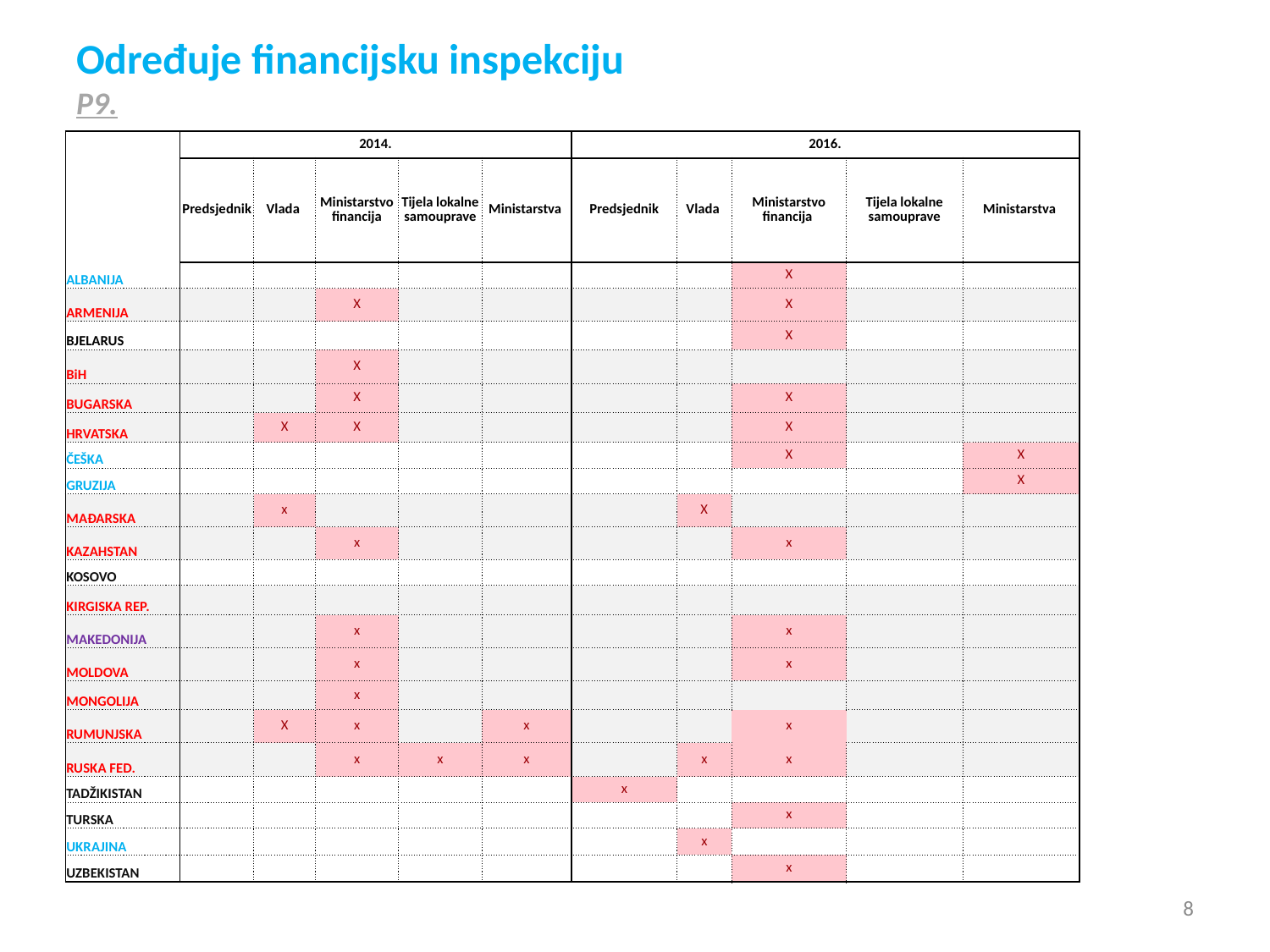

# Određuje financijsku inspekciju P9.
|  | 2014. |  |  |  |  | 2016. |  |  |  |  |
| --- | --- | --- | --- | --- | --- | --- | --- | --- | --- | --- |
|  | Predsjednik | Vlada | Ministarstvo financija | Tijela lokalne samouprave | Ministarstva | Predsjednik | Vlada | Ministarstvo financija | Tijela lokalne samouprave | Ministarstva |
| ALBANIJA |  |  |  |  |  |  |  | X |  |  |
| ARMENIJA |  |  | X |  |  |  |  | X |  |  |
| BJELARUS |  |  |  |  |  |  |  | X |  |  |
| BiH |  |  | X |  |  |  |  |  |  |  |
| BUGARSKA |  |  | X |  |  |  |  | X |  |  |
| HRVATSKA |  | X | X |  |  |  |  | X |  |  |
| ČEŠKA |  |  |  |  |  |  |  | X |  | X |
| GRUZIJA |  |  |  |  |  |  |  |  |  | X |
| MAĐARSKA |  | x |  |  |  |  | X |  |  |  |
| KAZAHSTAN |  |  | x |  |  |  |  | x |  |  |
| KOSOVO |  |  |  |  |  |  |  |  |  |  |
| KIRGISKA REP. |  |  |  |  |  |  |  |  |  |  |
| MAKEDONIJA |  |  | x |  |  |  |  | x |  |  |
| MOLDOVA |  |  | x |  |  |  |  | x |  |  |
| MONGOLIJA |  |  | x |  |  |  |  |  |  |  |
| RUMUNJSKA |  | X | x |  | x |  |  | x |  |  |
| RUSKA FED. |  |  | x | x | x |  | x | x |  |  |
| TADŽIKISTAN |  |  |  |  |  | x |  |  |  |  |
| TURSKA |  |  |  |  |  |  |  | x |  |  |
| UKRAJINA |  |  |  |  |  |  | x |  |  |  |
| UZBEKISTAN |  |  |  |  |  |  |  | x |  |  |
8